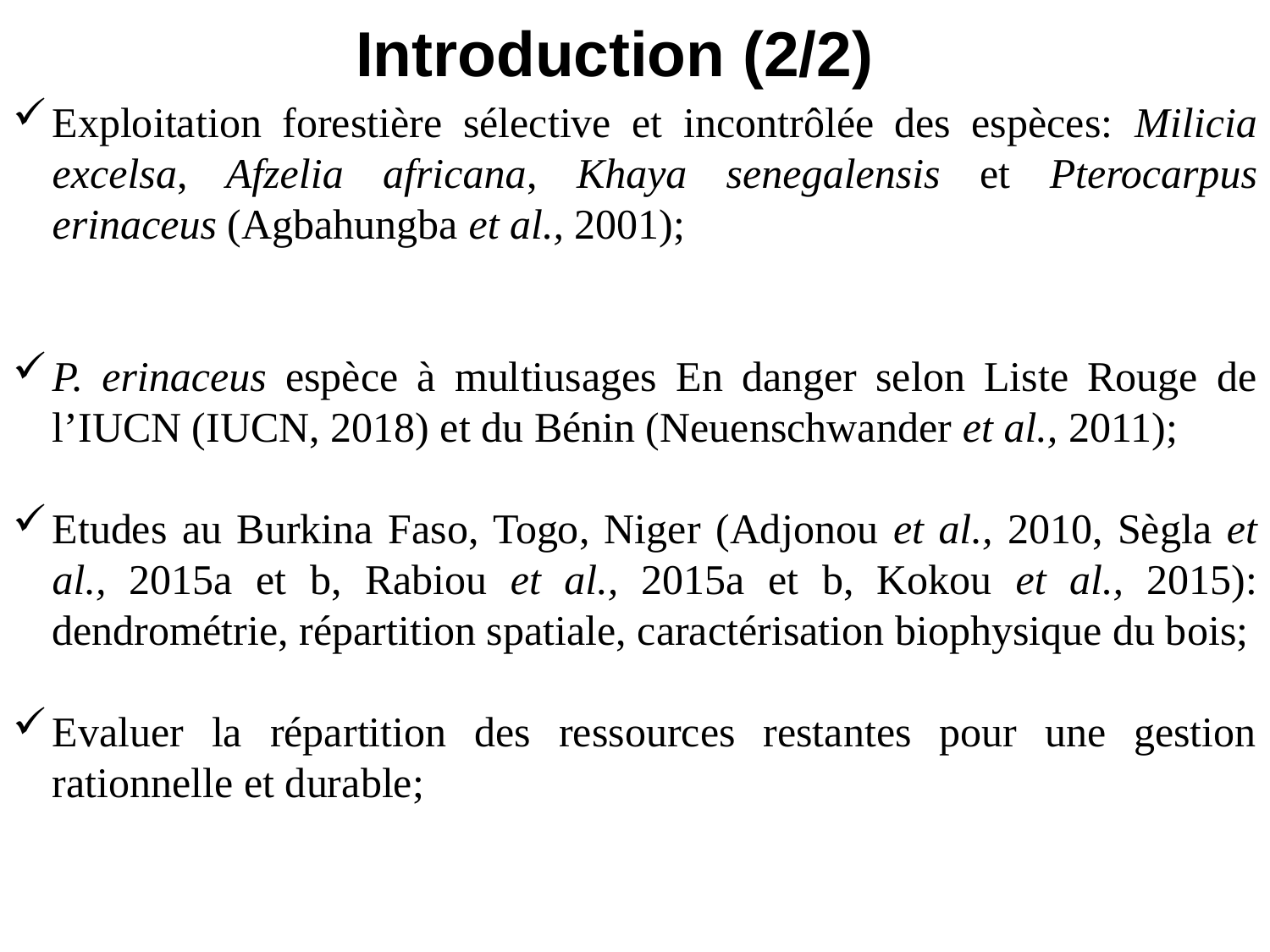

# Introduction (2/2)
Exploitation forestière sélective et incontrôlée des espèces: Milicia excelsa, Afzelia africana, Khaya senegalensis et Pterocarpus erinaceus (Agbahungba et al., 2001);

P. erinaceus espèce à multiusages En danger selon Liste Rouge de l’IUCN (IUCN, 2018) et du Bénin (Neuenschwander et al., 2011);

Etudes au Burkina Faso, Togo, Niger (Adjonou et al., 2010, Sègla et al., 2015a et b, Rabiou et al., 2015a et b, Kokou et al., 2015): dendrométrie, répartition spatiale, caractérisation biophysique du bois;

Evaluer la répartition des ressources restantes pour une gestion rationnelle et durable;